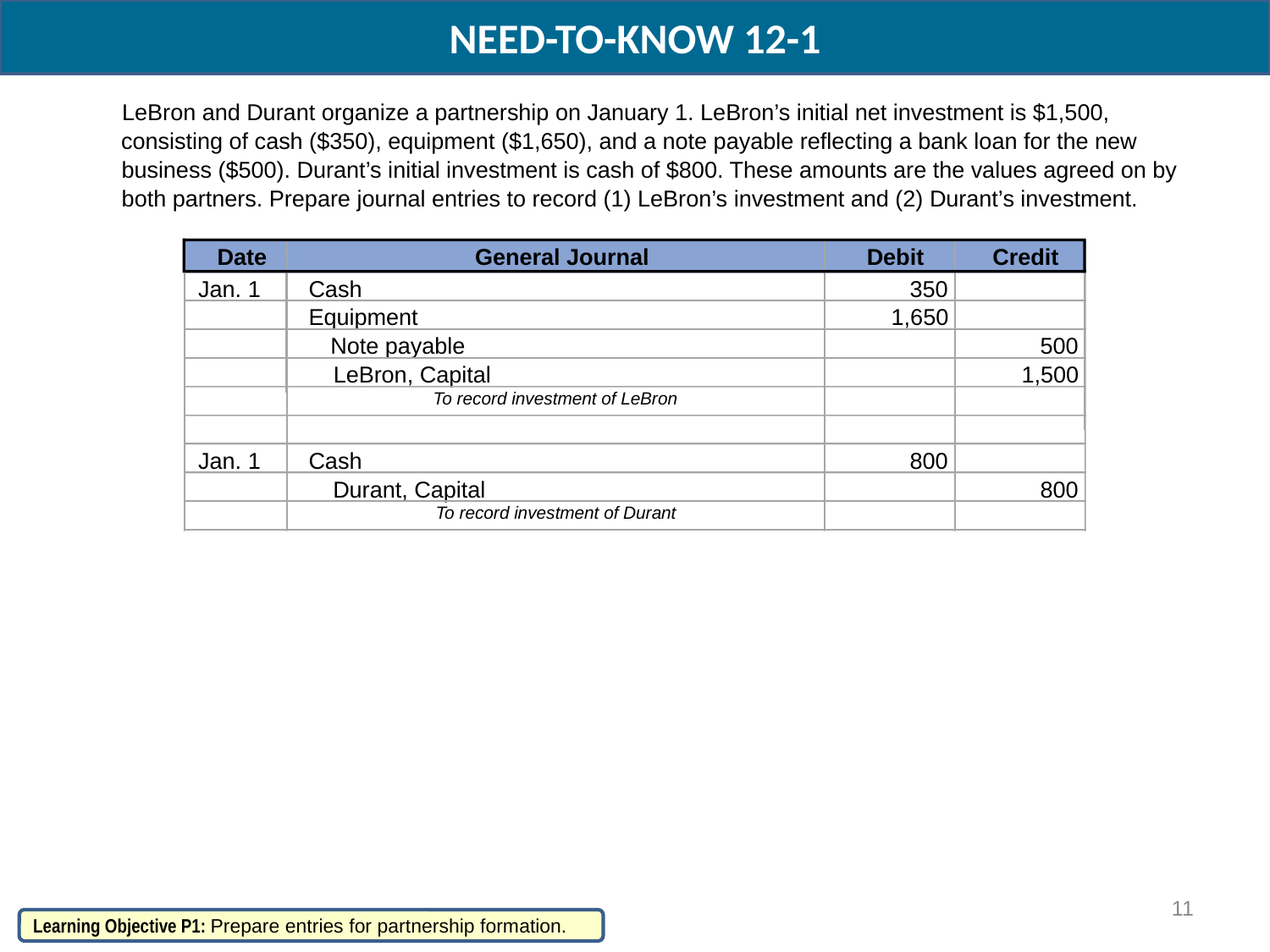

NEED-TO-KNOW 12-1
LeBron and Durant organize a partnership on January 1. LeBron’s initial net investment is $1,500,
consisting of cash ($350), equipment ($1,650), and a note payable reflecting a bank loan for the new
business ($500). Durant’s initial investment is cash of $800. These amounts are the values agreed on by
both partners. Prepare journal entries to record (1) LeBron’s investment and (2) Durant’s investment.

Date
General Journal
Debit
Credit

Jan. 1
Cash
350

Equipment
1,650

Note payable
500

LeBron, Capital
1,500

To record investment of LeBron

Jan. 1
Cash
800

Durant, Capital
800

To record investment of Durant

11
Learning Objective P1: Prepare entries for partnership formation.